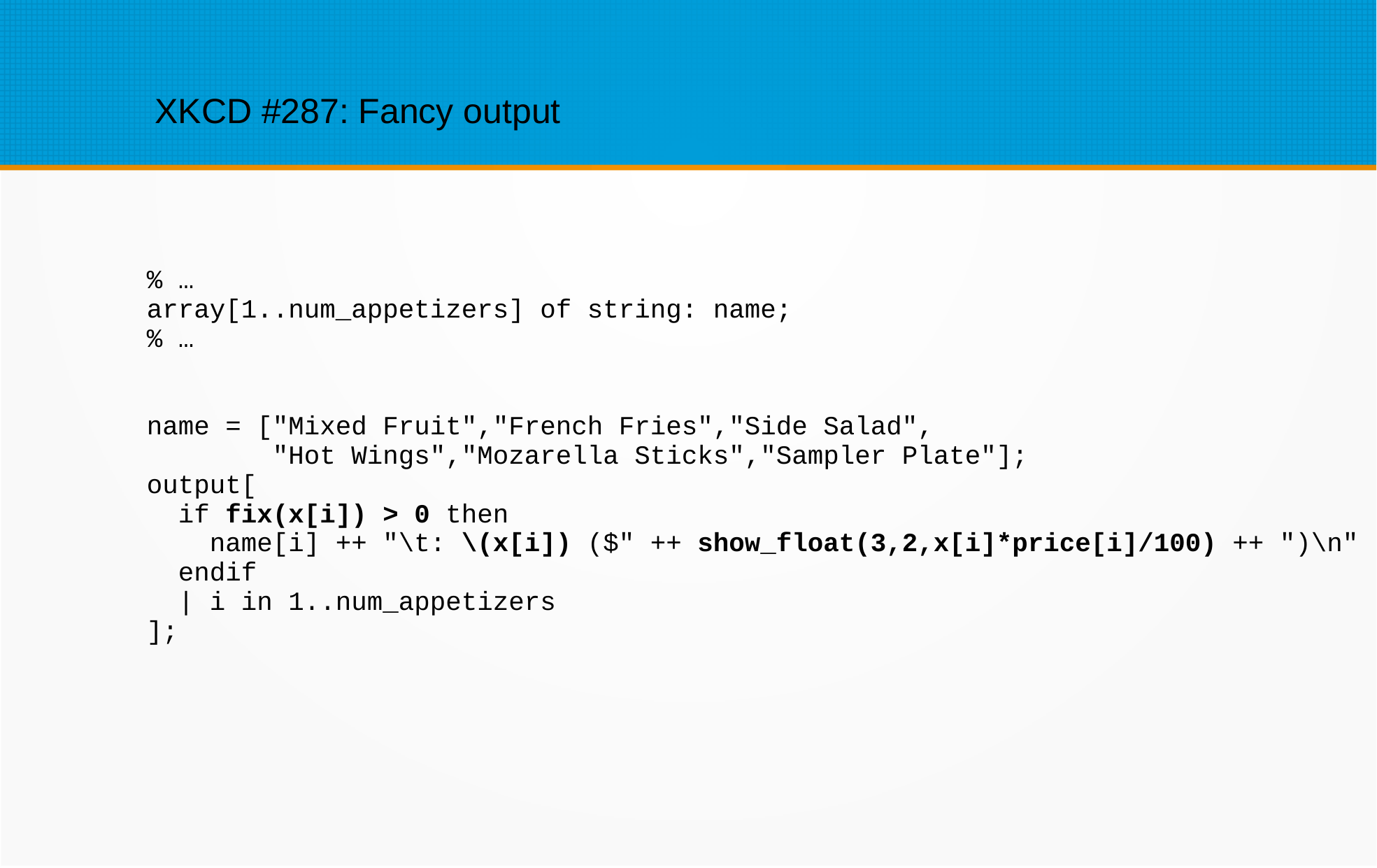

XKCD #287: Fancy output

% …
array[1..num_appetizers] of string: name;
% …

name = ["Mixed Fruit","French Fries","Side Salad",
        "Hot Wings","Mozarella Sticks","Sampler Plate"];
output[
  if fix(x[i]) > 0 then
    name[i] ++ "\t: \(x[i]) ($" ++ show_float(3,2,x[i]*price[i]/100) ++ ")\n"
  endif
  | i in 1..num_appetizers
];